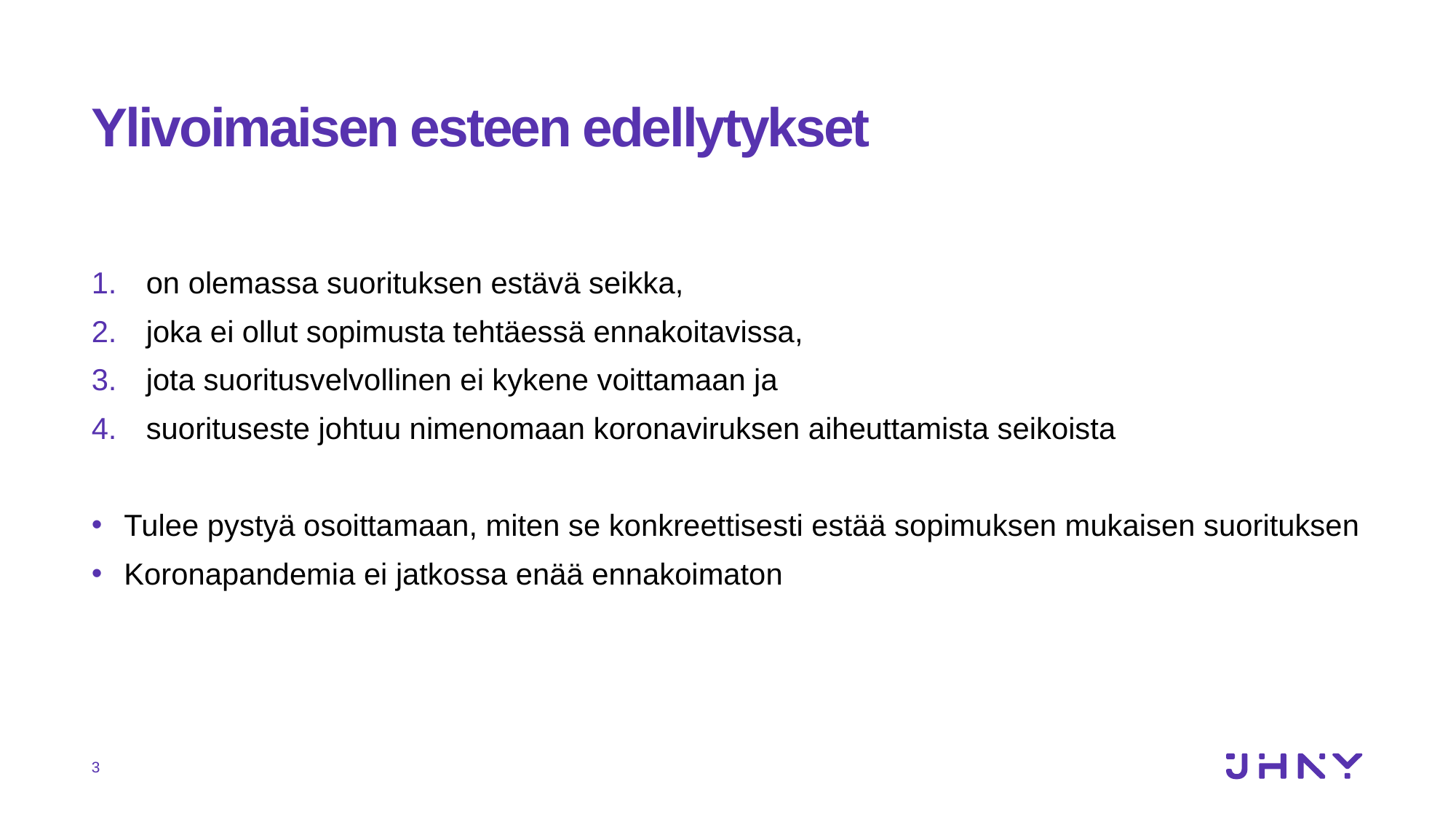

# Ylivoimaisen esteen edellytykset
on olemassa suorituksen estävä seikka,
joka ei ollut sopimusta tehtäessä ennakoitavissa,
jota suoritusvelvollinen ei kykene voittamaan ja
suorituseste johtuu nimenomaan koronaviruksen aiheuttamista seikoista

Tulee pystyä osoittamaan, miten se konkreettisesti estää sopimuksen mukaisen suorituksen
Koronapandemia ei jatkossa enää ennakoimaton

3